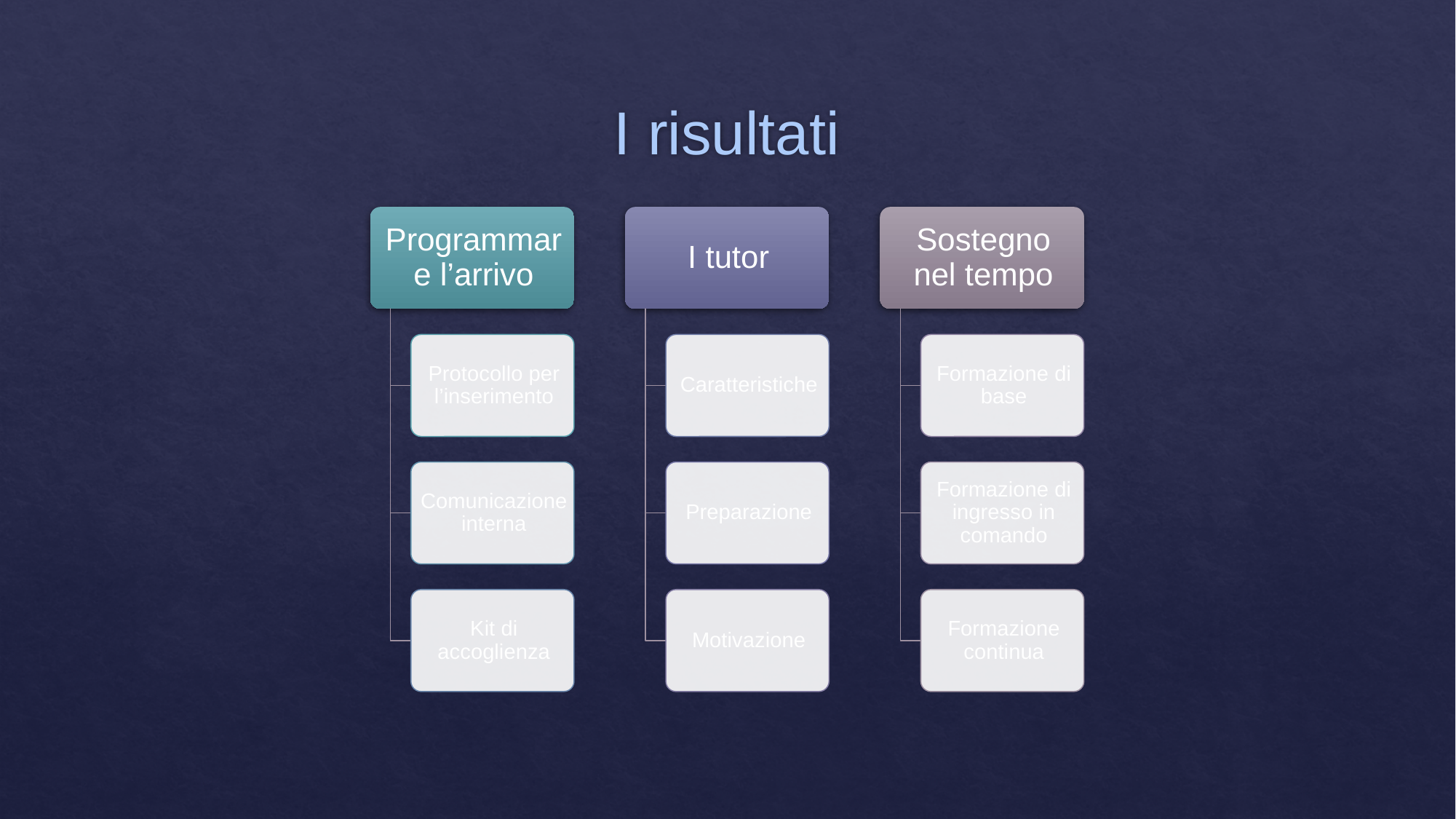

# I risultati
Programmare l’arrivo
Protocollo per l’inserimento
Comunicazione interna
Kit di accoglienza
I tutor
Caratteristiche
Preparazione
Motivazione
Sostegno nel tempo
Formazione di base
Formazione di ingresso in comando
Formazione continua